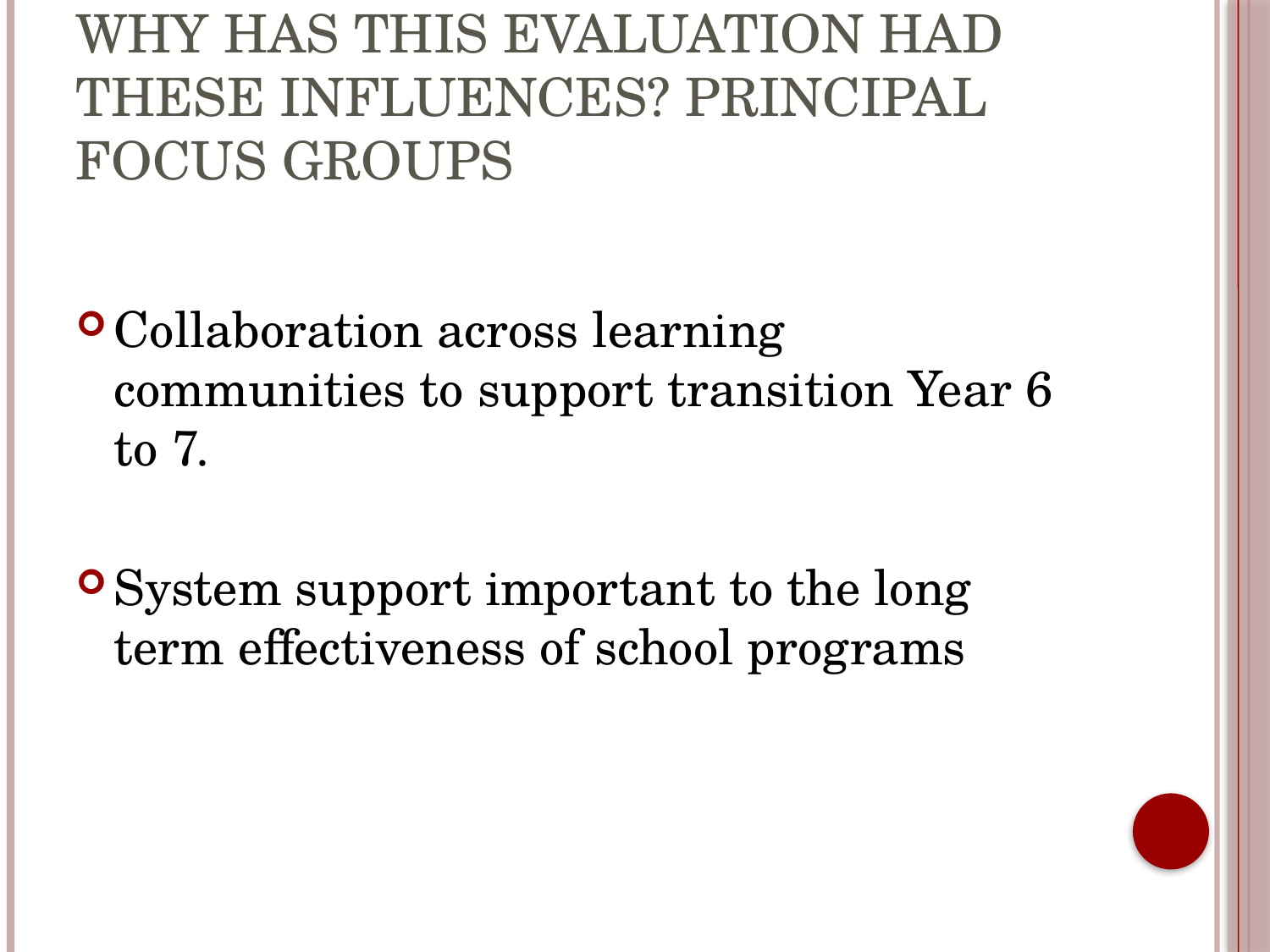

# Why has this evaluation had these influences? Principal focus groups

Collaboration across learning communities to support transition Year 6 to 7.

System support important to the long term effectiveness of school programs